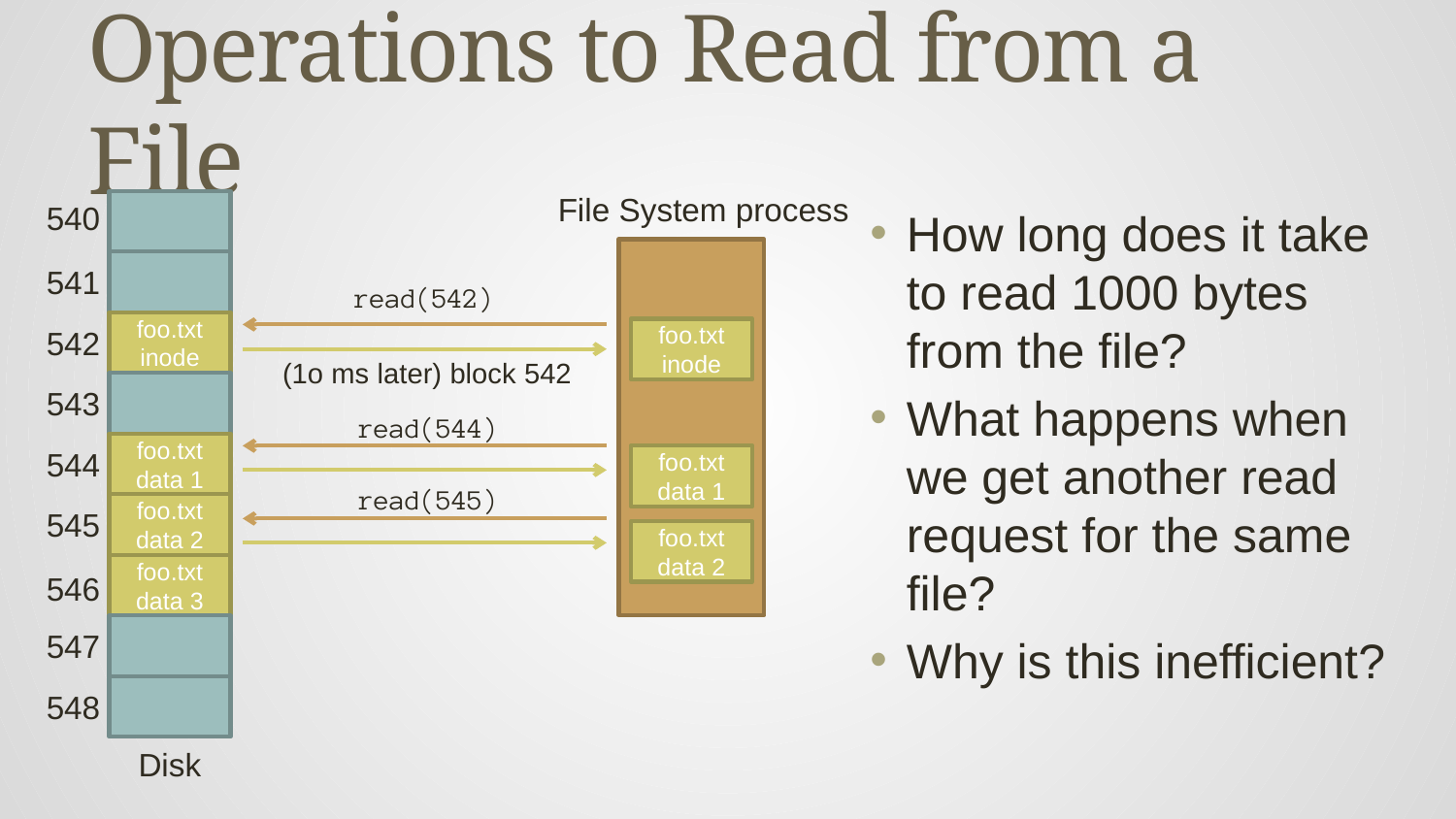

# Operations to Read from a File
File System process
540

How long does it take to read 1000 bytes from the file?
What happens when we get another read request for the same file?
Why is this inefficient?

541
read(542)
foo.txt inode
542
foo.txt inode
(1o ms later) block 542

543
read(544)
foo.txt data 1
544
foo.txt data 1
read(545)
foo.txt data 2
545
foo.txt data 2
foo.txt data 3
546

547

548
Disk